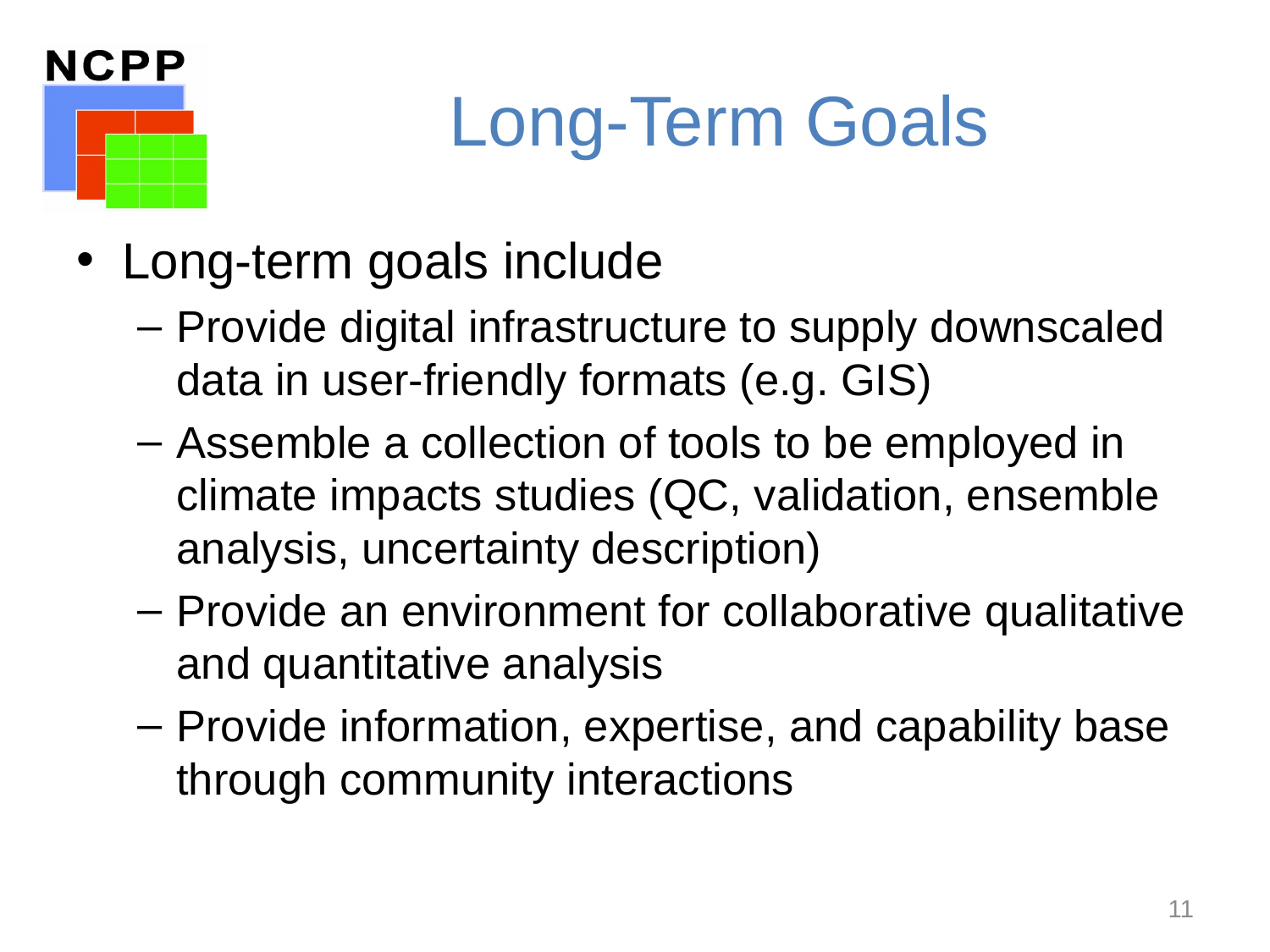

# Long-Term Goals
Long-term goals include
Provide digital infrastructure to supply downscaled data in user-friendly formats (e.g. GIS)
Assemble a collection of tools to be employed in climate impacts studies (QC, validation, ensemble analysis, uncertainty description)
Provide an environment for collaborative qualitative and quantitative analysis
Provide information, expertise, and capability base through community interactions
11